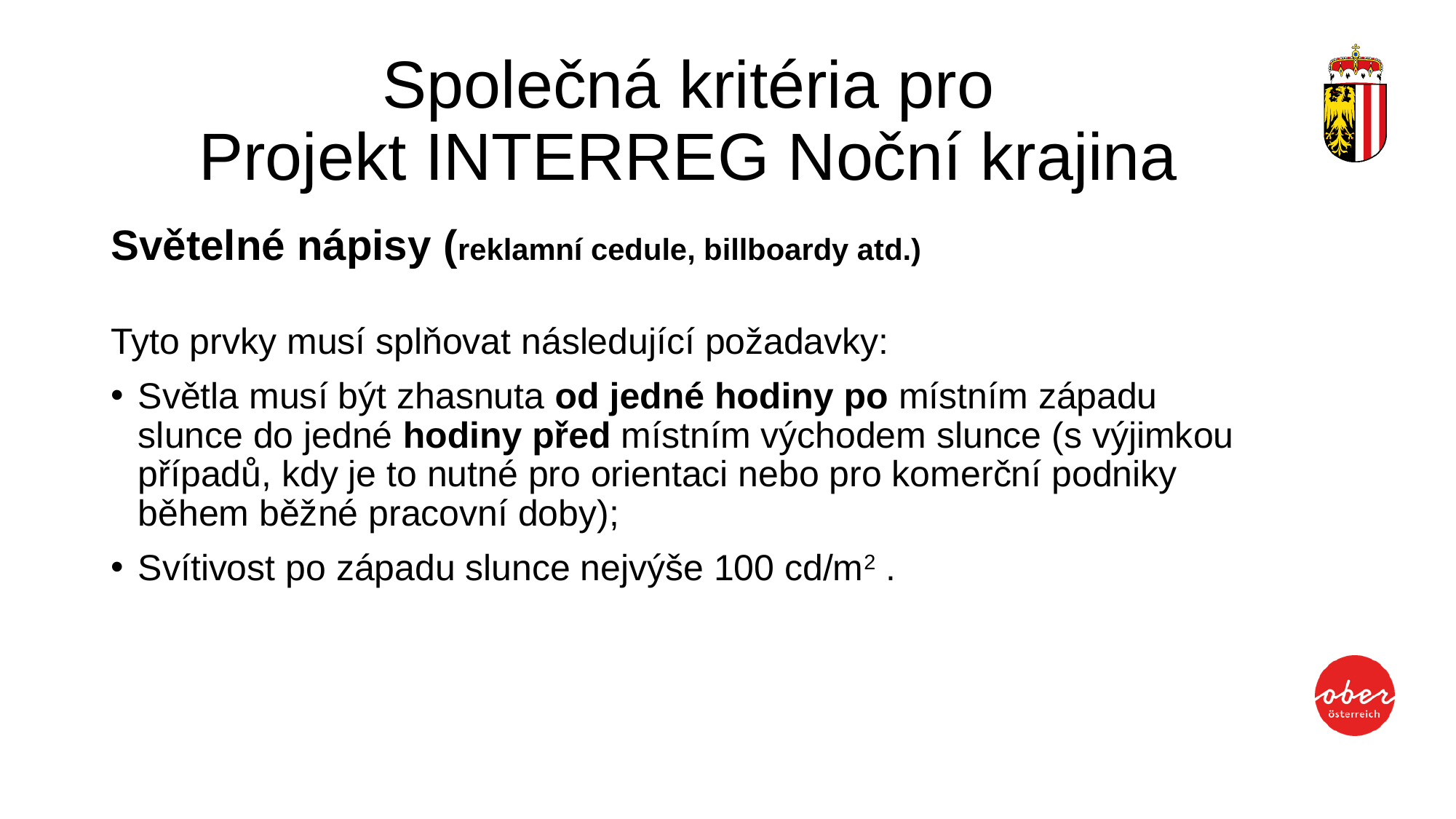

# Společná kritéria pro Projekt INTERREG Noční krajina
Světelné nápisy (reklamní cedule, billboardy atd.)

Tyto prvky musí splňovat následující požadavky:
Světla musí být zhasnuta od jedné hodiny po místním západu slunce do jedné hodiny před místním východem slunce (s výjimkou případů, kdy je to nutné pro orientaci nebo pro komerční podniky během běžné pracovní doby);
Svítivost po západu slunce nejvýše 100 cd/m2 .